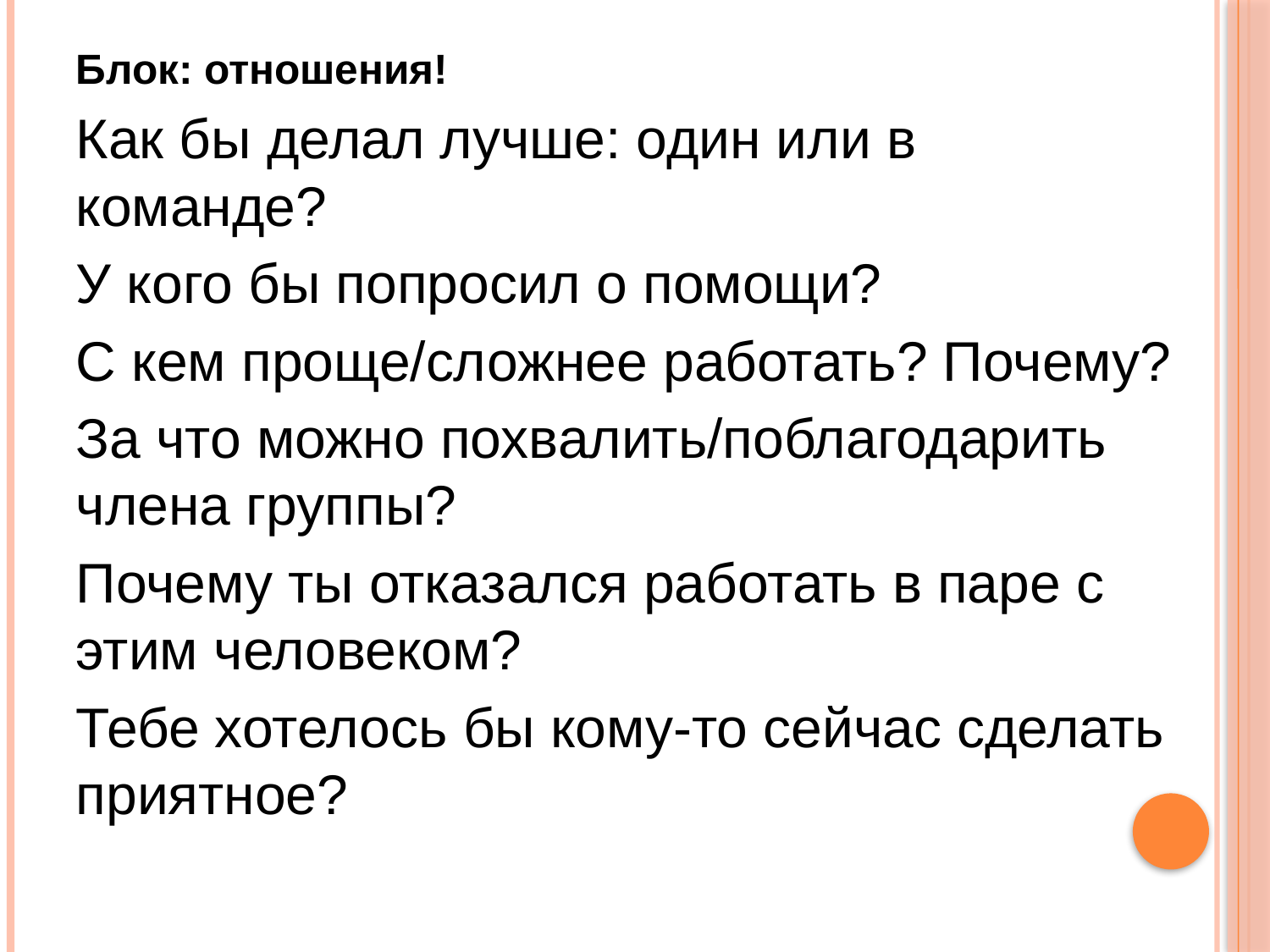

Блок: отношения!
Как бы делал лучше: один или в команде?
У кого бы попросил о помощи?
С кем проще/сложнее работать? Почему?
За что можно похвалить/поблагодарить члена группы?
Почему ты отказался работать в паре с этим человеком?
Тебе хотелось бы кому-то сейчас сделать приятное?